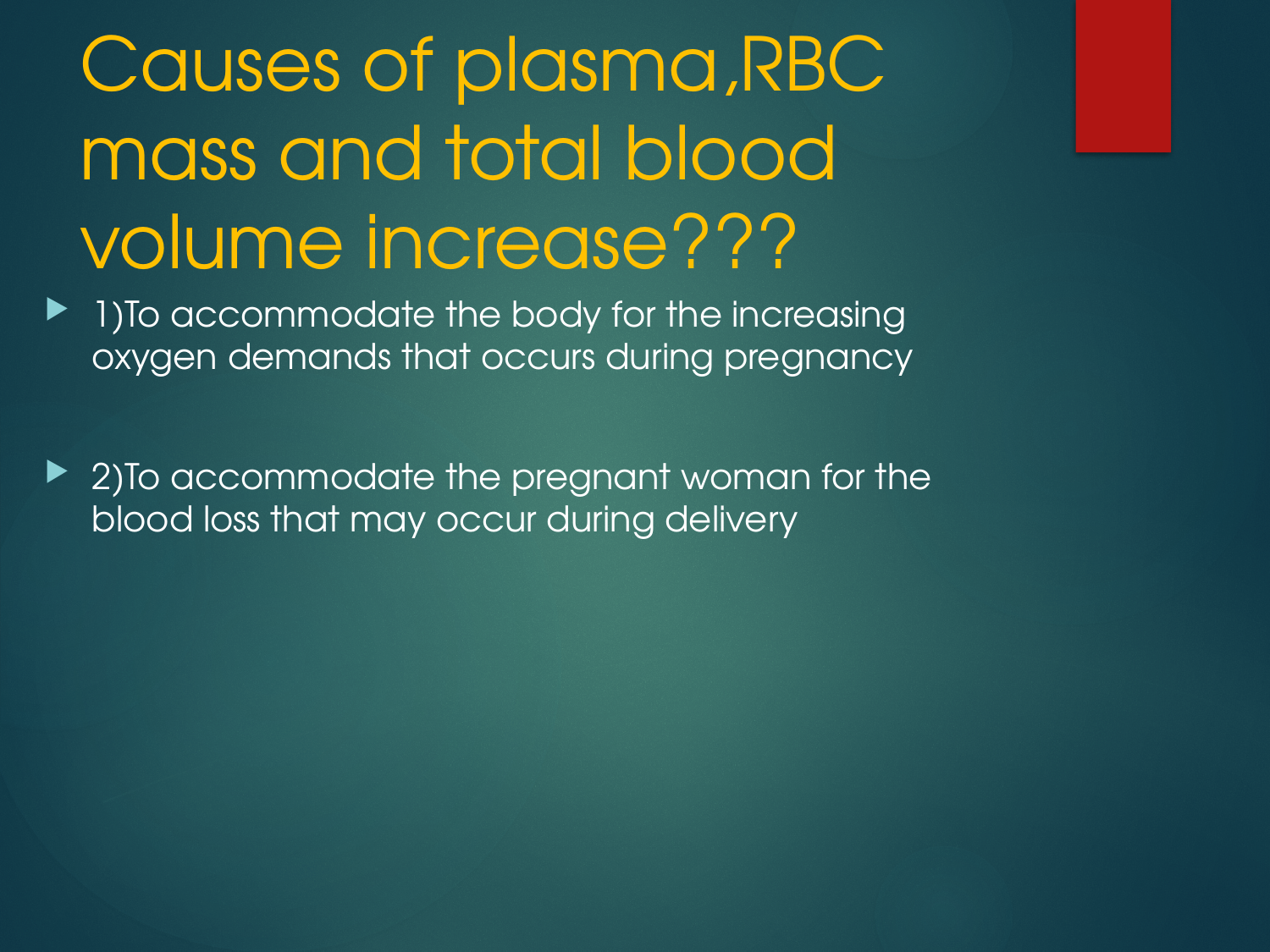

# Causes of plasma,RBC mass and total blood volume increase???
1)To accommodate the body for the increasing oxygen demands that occurs during pregnancy

2)To accommodate the pregnant woman for the blood loss that may occur during delivery